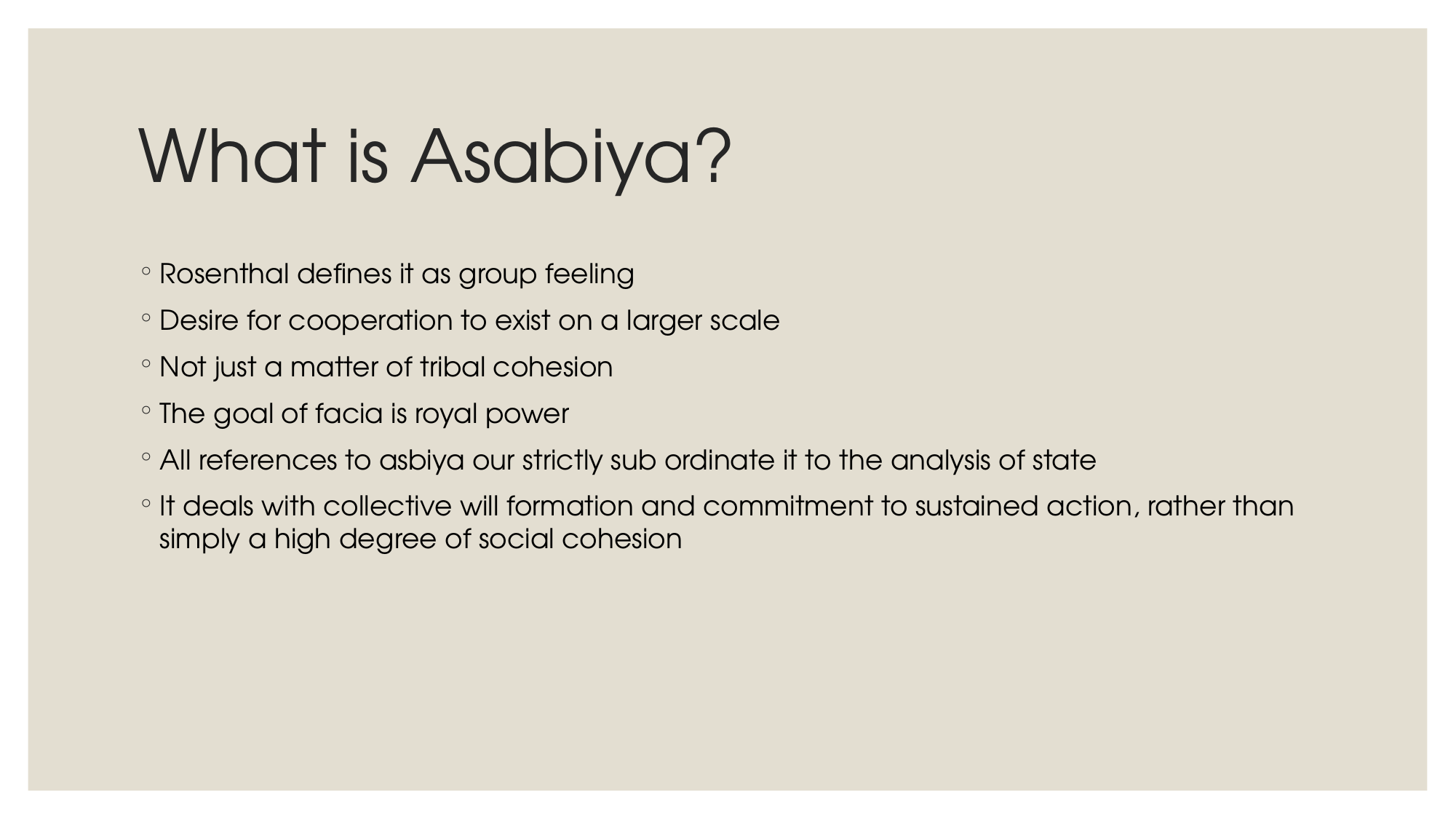

# What is Asabiya?
Rosenthal defines it as group feeling
Desire for cooperation to exist on a larger scale
Not just a matter of tribal cohesion
The goal of facia is royal power
All references to asbiya our strictly sub ordinate it to the analysis of state
It deals with collective will formation and commitment to sustained action, rather than simply a high degree of social cohesion